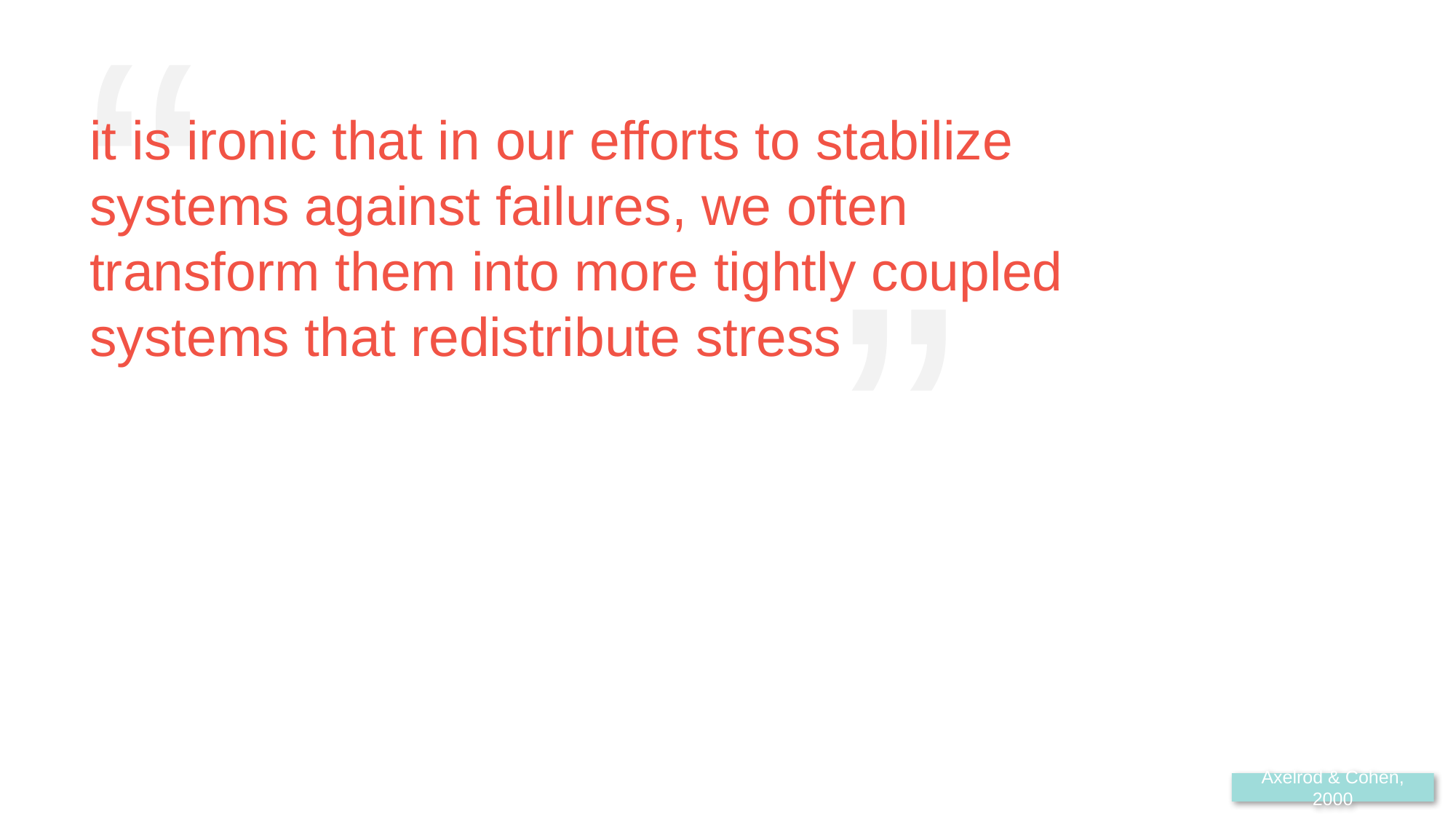

it is ironic that in our efforts to stabilize systems against failures, we often transform them into more tightly coupled systems that redistribute stress
“
“
Axelrod & Cohen, 2000